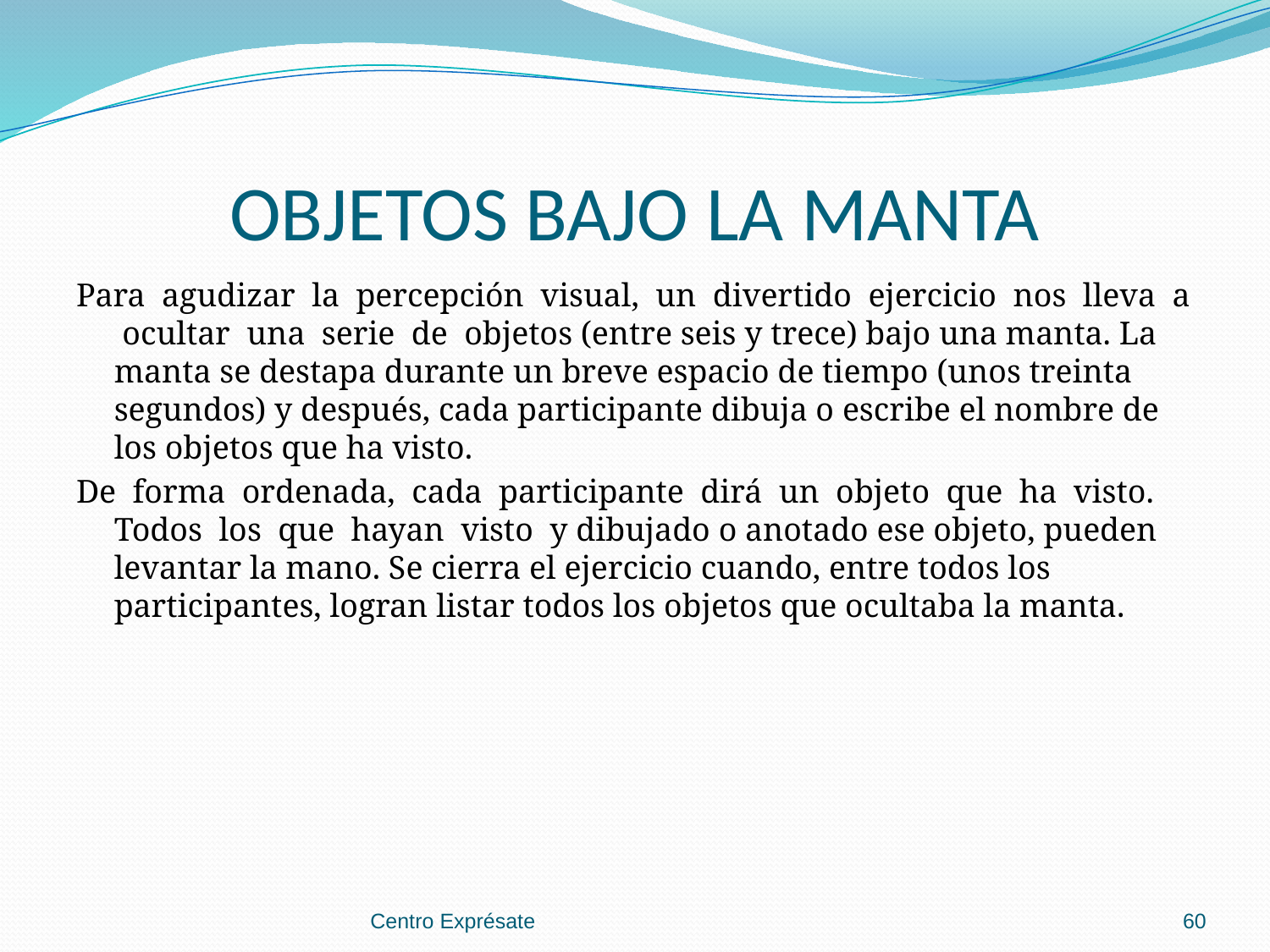

# OBJETOS BAJO LA MANTA
Para  agudizar  la  percepción  visual,  un  divertido  ejercicio  nos  lleva  a  ocultar  una  serie  de  objetos (entre seis y trece) bajo una manta. La manta se destapa durante un breve espacio de tiempo (unos treinta segundos) y después, cada participante dibuja o escribe el nombre de los objetos que ha visto.
De  forma  ordenada,  cada  participante  dirá  un  objeto  que  ha  visto.  Todos  los  que  hayan  visto  y dibujado o anotado ese objeto, pueden levantar la mano. Se cierra el ejercicio cuando, entre todos los participantes, logran listar todos los objetos que ocultaba la manta.
Centro Exprésate
60